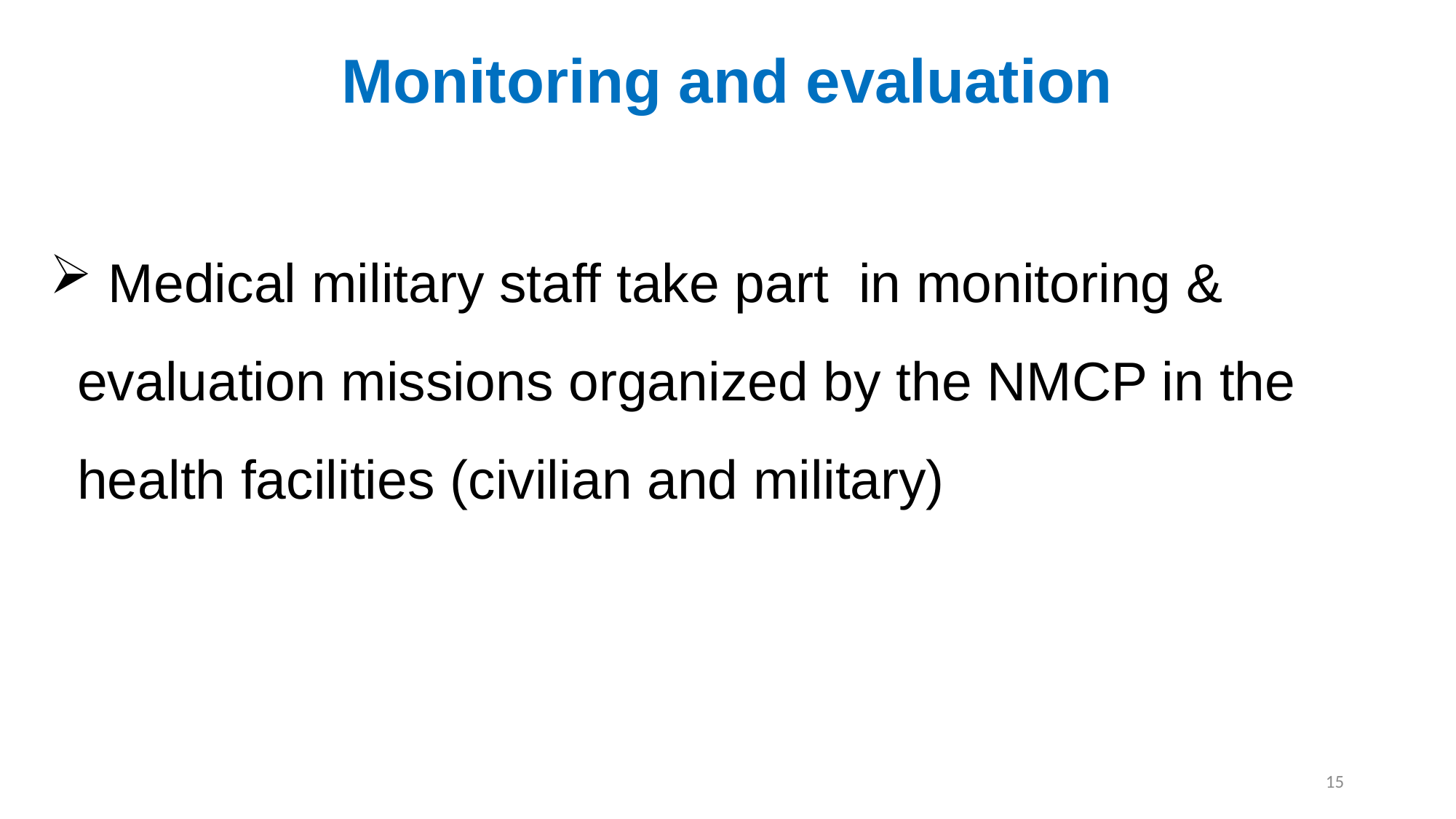

# Monitoring and evaluation
 Medical military staff take part  in monitoring & evaluation missions organized by the NMCP in the health facilities (civilian and military)
15